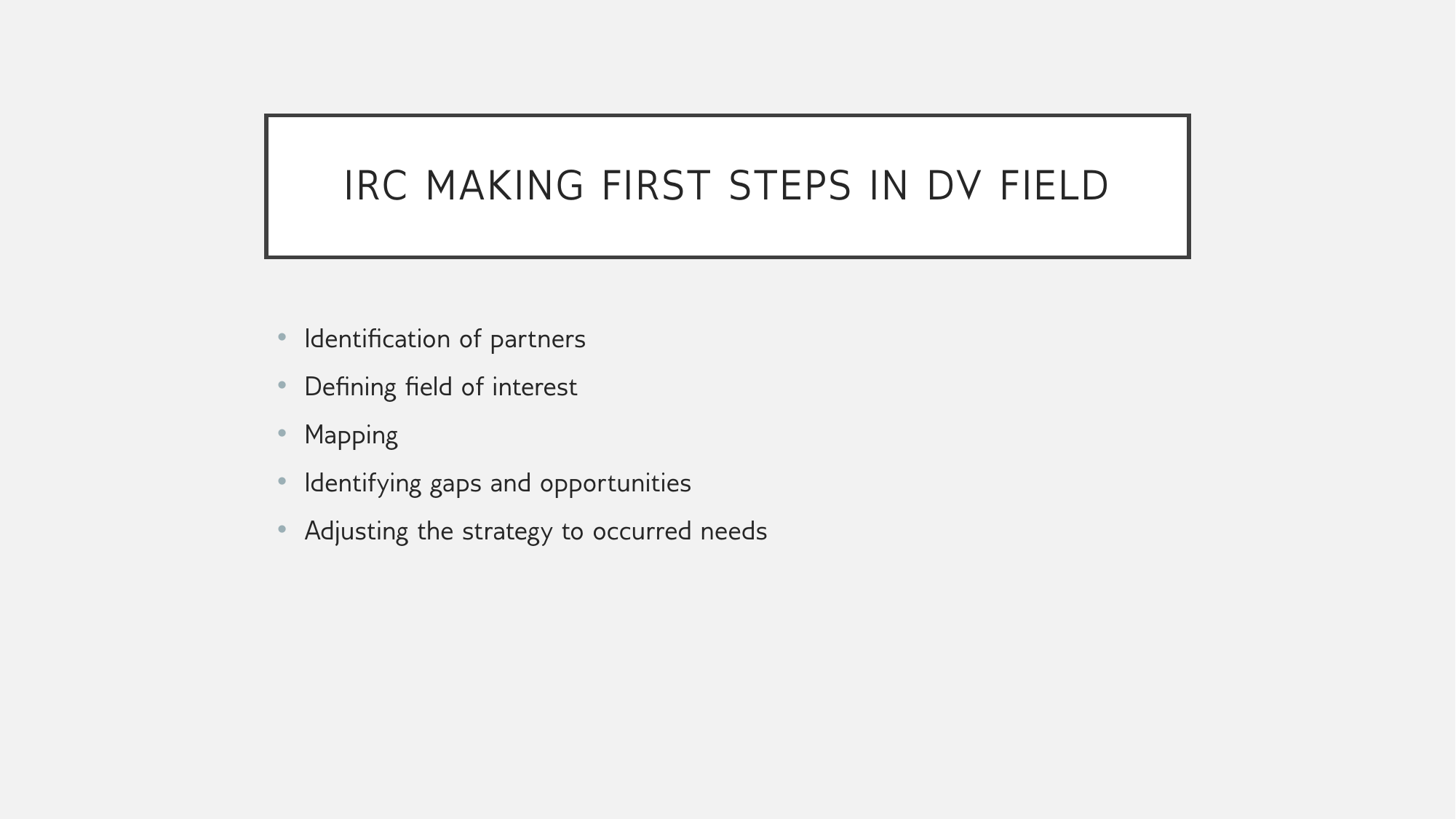

# Irc making first steps in dv field
Identification of partners
Defining field of interest
Mapping
Identifying gaps and opportunities
Adjusting the strategy to occurred needs